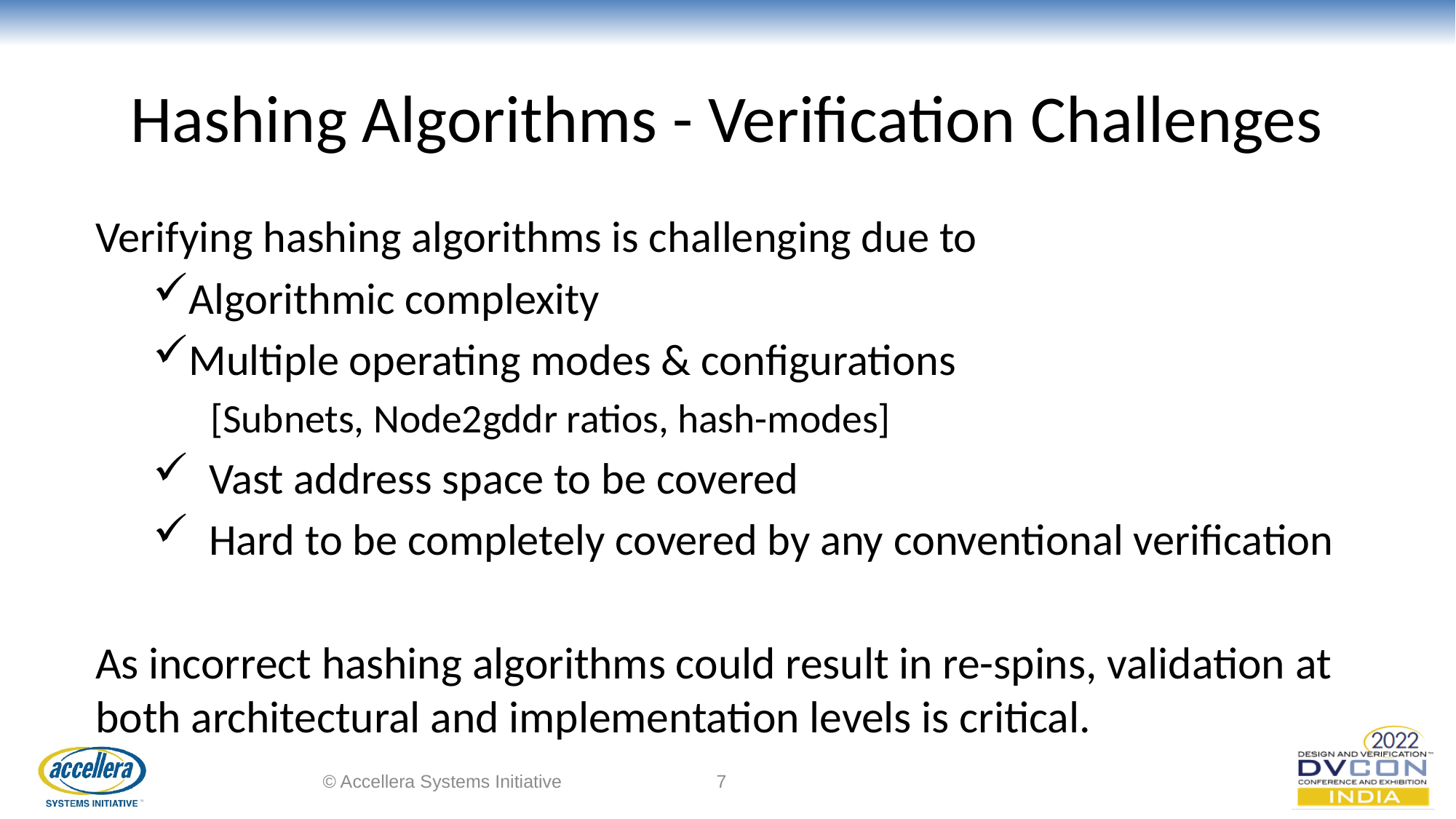

# Hashing Algorithms - Verification Challenges
Verifying hashing algorithms is challenging due to
	Algorithmic complexity
	Multiple operating modes & configurations
	[Subnets, Node2gddr ratios, hash-modes]
  Vast address space to be covered
  Hard to be completely covered by any conventional verification

As incorrect hashing algorithms could result in re-spins, validation at both architectural and implementation levels is critical.

© Accellera Systems Initiative
7